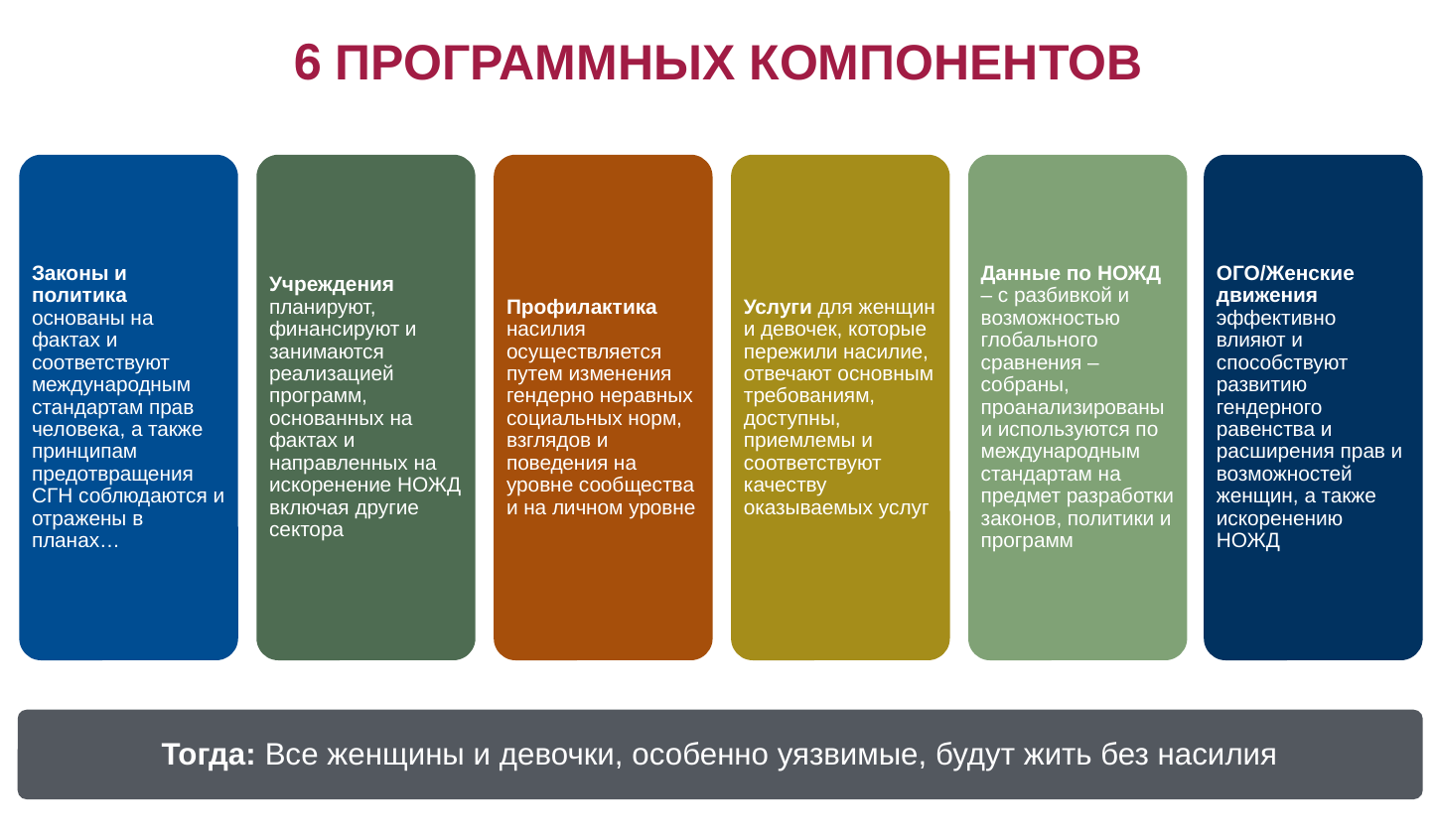

6 ПРОГРАММНЫХ КОМПОНЕНТОВ

Законы и политика основаны на фактах и соответствуют международным стандартам прав человека, а также принципам предотвращения СГН соблюдаются и отражены в планах…
Учреждения планируют, финансируют и занимаются реализацией программ, основанных на фактах и направленных на искоренение НОЖД включая другие сектора
Профилактика насилия осуществляется путем изменения гендерно неравных социальных норм, взглядов и поведения на уровне сообщества и на личном уровне
Услуги для женщин и девочек, которые пережили насилие, отвечают основным требованиям, доступны, приемлемы и соответствуют  качеству оказываемых услуг
Данные по НОЖД – с разбивкой и возможностью глобального сравнения – собраны, проанализированы и используются по международным стандартам на предмет разработки законов, политики и программ
ОГО/Женские движения эффективно влияют и способствуют развитию гендерного равенства и расширения прав и возможностей женщин, а также  искоренению НОЖД

Тогда: Все женщины и девочки, особенно уязвимые, будут жить без насилия